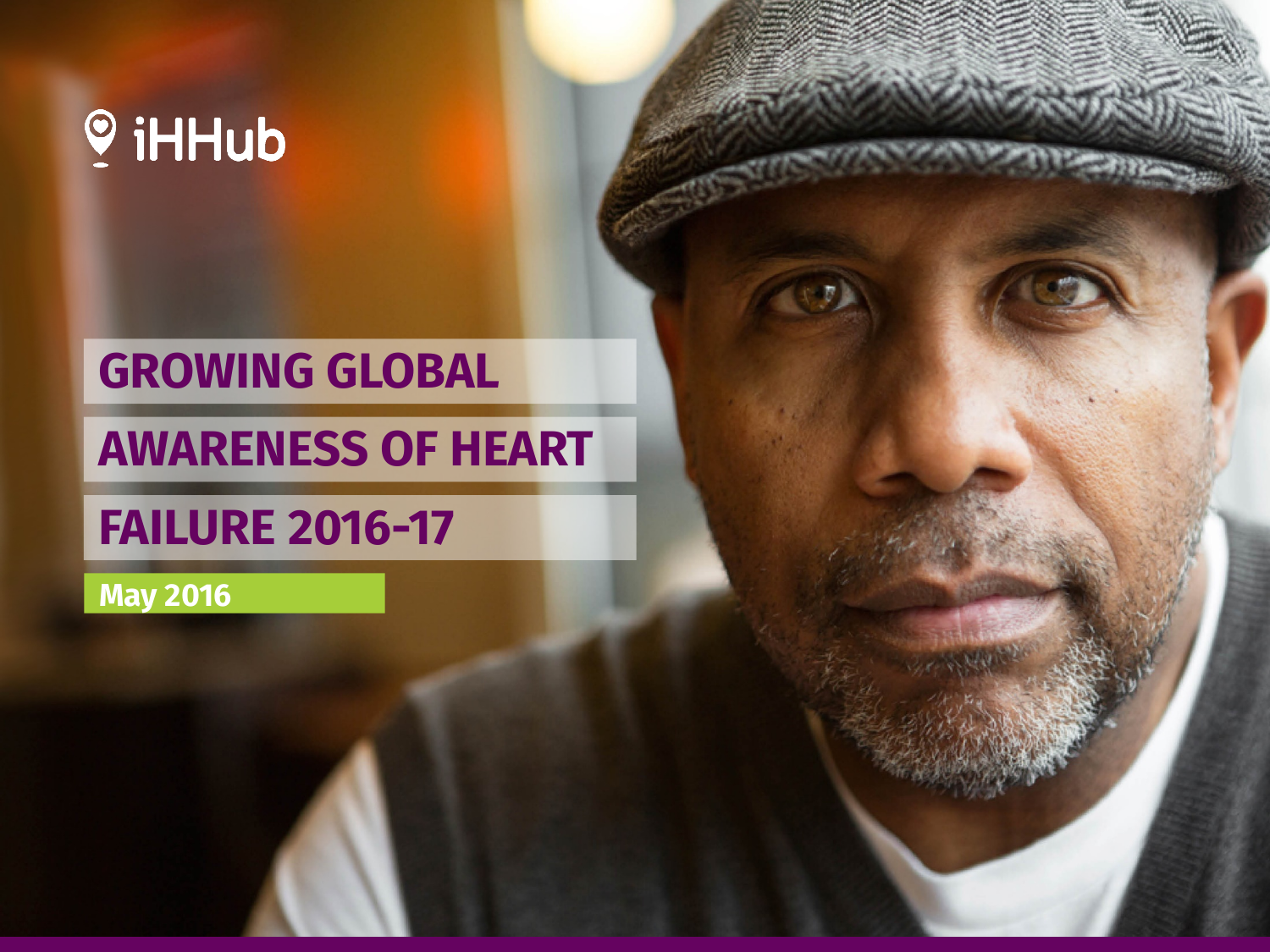

# GROWING GLOBAL
AWARENESS OF HEART
FAILURE 2016-17
May 2016